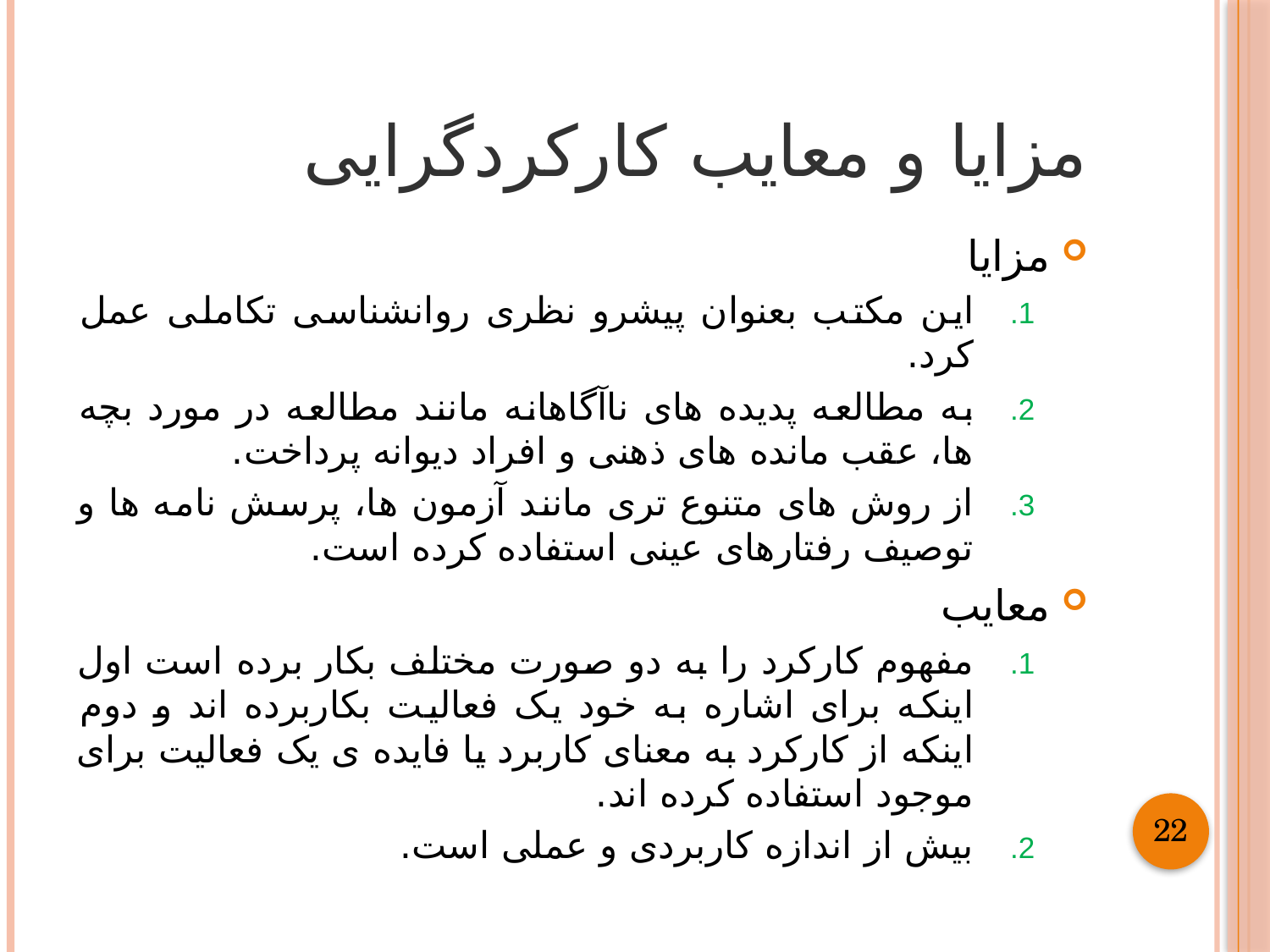

# مزایا و معایب کارکردگرایی
مزایا
این مکتب بعنوان پیشرو نظری روانشناسی تکاملی عمل کرد.
به مطالعه پدیده های ناآگاهانه مانند مطالعه در مورد بچه ها، عقب مانده های ذهنی و افراد دیوانه پرداخت.
از روش های متنوع تری مانند آزمون ها، پرسش نامه ها و توصیف رفتارهای عینی استفاده کرده است.
معایب
مفهوم کارکرد را به دو صورت مختلف بکار برده است اول اینکه برای اشاره به خود یک فعالیت بکاربرده اند و دوم اینکه از کارکرد به معنای کاربرد یا فایده ی یک فعالیت برای موجود استفاده کرده اند.
بیش از اندازه کاربردی و عملی است.
22